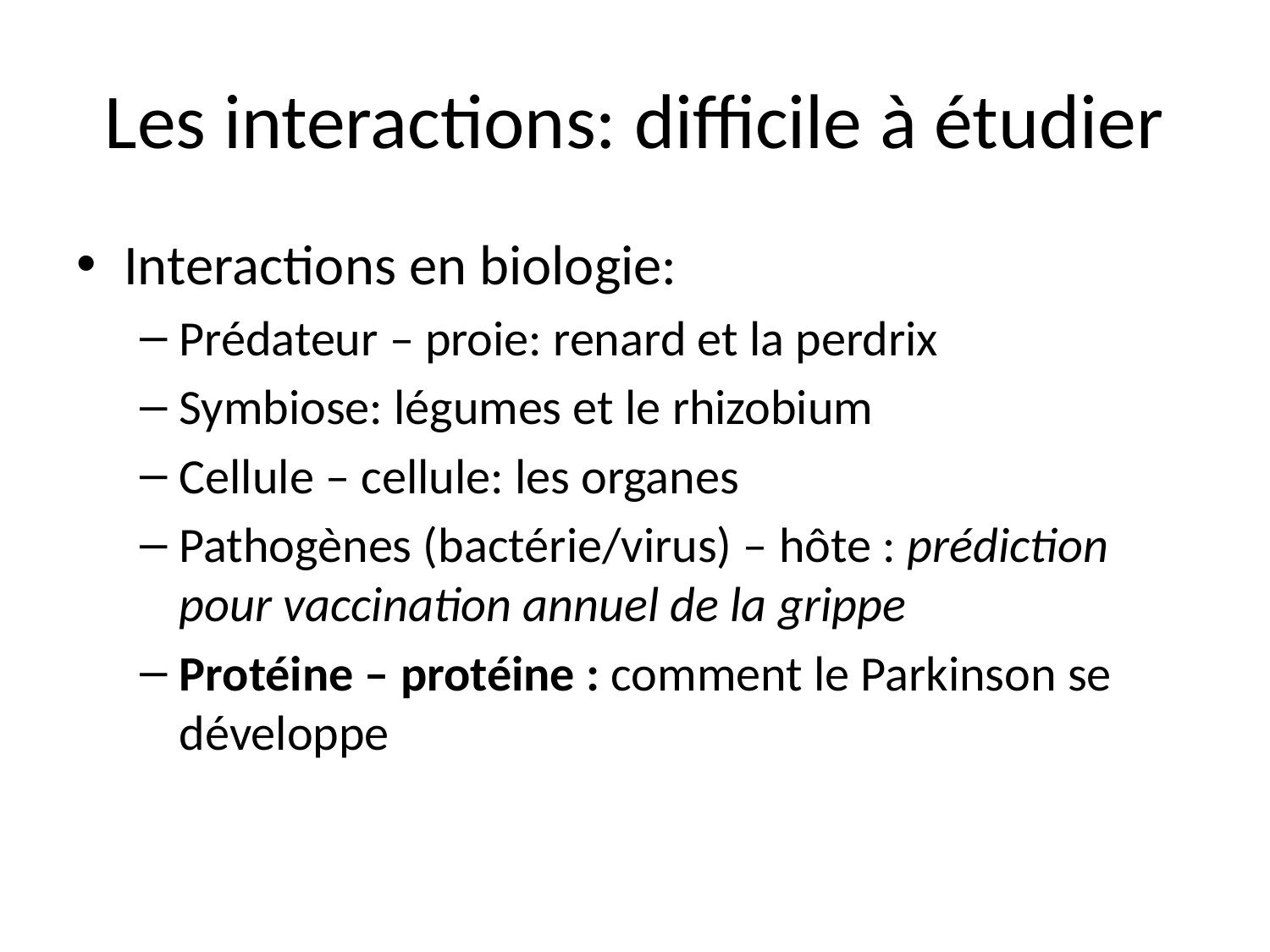

# Les interactions: difficile à étudier
Interactions en biologie:
Prédateur – proie: renard et la perdrix
Symbiose: légumes et le rhizobium
Cellule – cellule: les organes
Pathogènes (bactérie/virus) – hôte : prédiction pour vaccination annuel de la grippe
Protéine – protéine : comment le Parkinson se développe